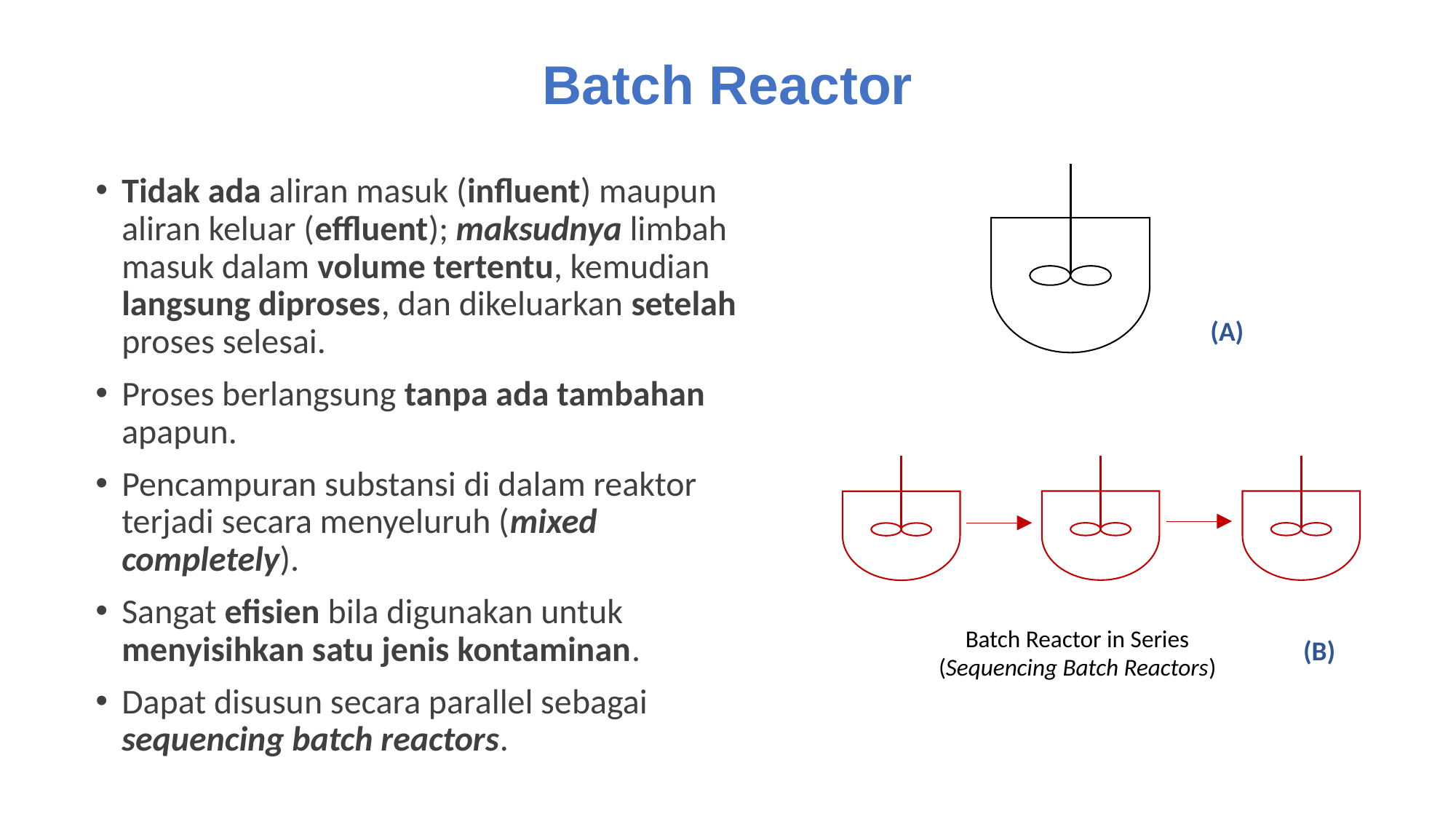

# Batch Reactor

Tidak ada aliran masuk (influent) maupun aliran keluar (effluent); maksudnya limbah masuk dalam volume tertentu, kemudian langsung diproses, dan dikeluarkan setelah proses selesai.
Proses berlangsung tanpa ada tambahan apapun.
Pencampuran substansi di dalam reaktor terjadi secara menyeluruh (mixed completely).
Sangat efisien bila digunakan untuk menyisihkan satu jenis kontaminan.
Dapat disusun secara parallel sebagai sequencing batch reactors.
(A)

Batch Reactor in Series
(Sequencing Batch Reactors)
(B)